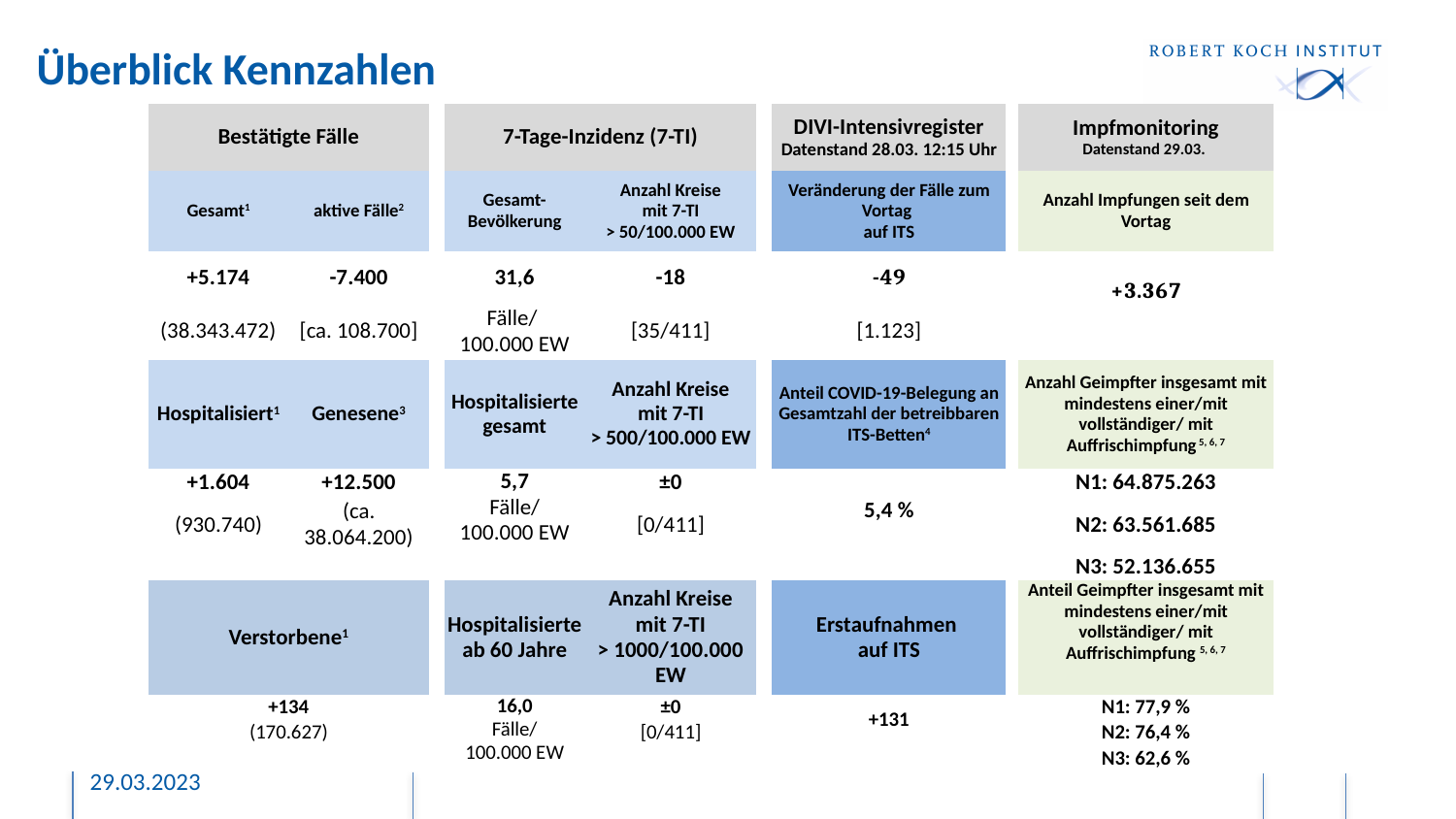

# Überblick Kennzahlen
| Bestätigte Fälle |  |  | 7-Tage-Inzidenz (7-TI) |  |  | DIVI-Intensivregister Datenstand 28.03. 12:15 Uhr |  | Impfmonitoring Datenstand 29.03. |
| --- | --- | --- | --- | --- | --- | --- | --- | --- |
| Gesamt1 | aktive Fälle2 |  | Gesamt-Bevölkerung | Anzahl Kreise mit 7-TI > 50/100.000 EW |  | Veränderung der Fälle zum Vortag auf ITS |  | Anzahl Impfungen seit dem Vortag |
| +5.174 | -7.400 |  | 31,6 | -18 |  | -49 |  | +3.367 |
| (38.343.472) | [ca. 108.700] |  | Fälle/ 100.000 EW | [35/411] |  | [1.123] |  |  |
| Hospitalisiert1 | Genesene3 |  | Hospitalisierte gesamt | Anzahl Kreise mit 7-TI > 500/100.000 EW |  | Anteil COVID-19-Belegung an Gesamtzahl der betreibbaren ITS-Betten4 |  | Anzahl Geimpfter insgesamt mit mindestens einer/mit vollständiger/ mit Auffrischimpfung 5, 6, 7 |
| +1.604 | +12.500 |  | 5,7 Fälle/ 100.000 EW | ±0 |  | 5,4 % |  | N1: 64.875.263 |
| (930.740) | (ca. 38.064.200) |  |  | [0/411] |  |  |  | N2: 63.561.685 |
|  |  |  |  |  |  |  |  | N3: 52.136.655 |
| Verstorbene1 |  |  | Hospitalisierte ab 60 Jahre | Anzahl Kreise mit 7-TI > 1000/100.000 EW |  | Erstaufnahmen auf ITS |  | Anteil Geimpfter insgesamt mit mindestens einer/mit vollständiger/ mit Auffrischimpfung 5, 6, 7 |
| +134 |  |  | 16,0 Fälle/ 100.000 EW | ±0 |  | +131 |  | N1: 77,9 % |
| (170.627) |  |  |  | [0/411] |  |  |  | N2: 76,4 % |
|  |  |  |  |  |  |  |  | N3: 62,6 % |
29.03.2023